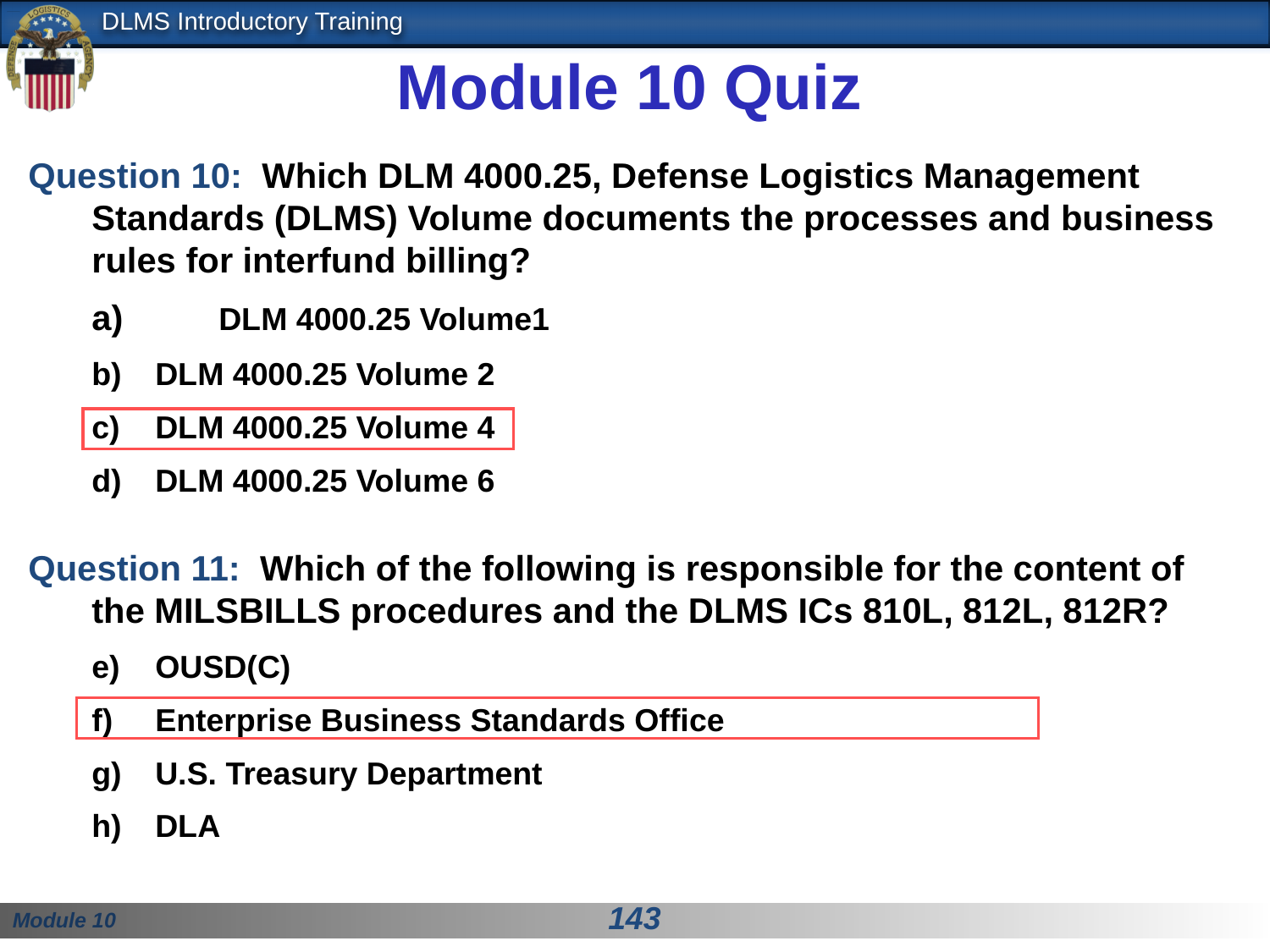

# Module 10 Quiz
Question 10:  Which DLM 4000.25, Defense Logistics Management Standards (DLMS) Volume documents the processes and business rules for interfund billing?
	a)	DLM 4000.25 Volume1
DLM 4000.25 Volume 2
DLM 4000.25 Volume 4
DLM 4000.25 Volume 6

Question 11:  Which of the following is responsible for the content of the MILSBILLS procedures and the DLMS ICs 810L, 812L, 812R?
OUSD(C)
Enterprise Business Standards Office
U.S. Treasury Department
DLA